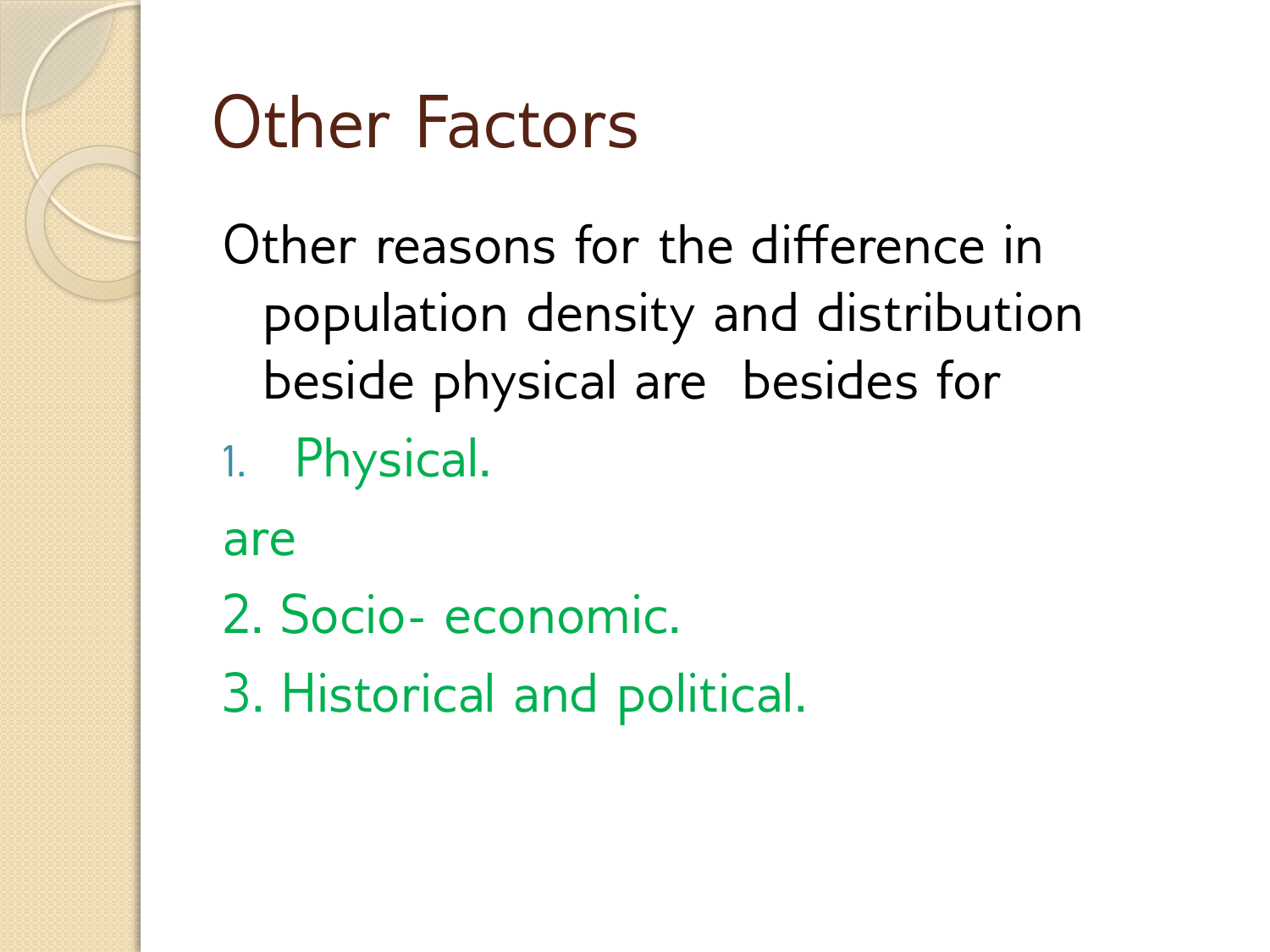

# Other Factors
Other reasons for the difference in population density and distribution beside physical are  besides for
Physical.
are
2. Socio- economic.
3. Historical and political.